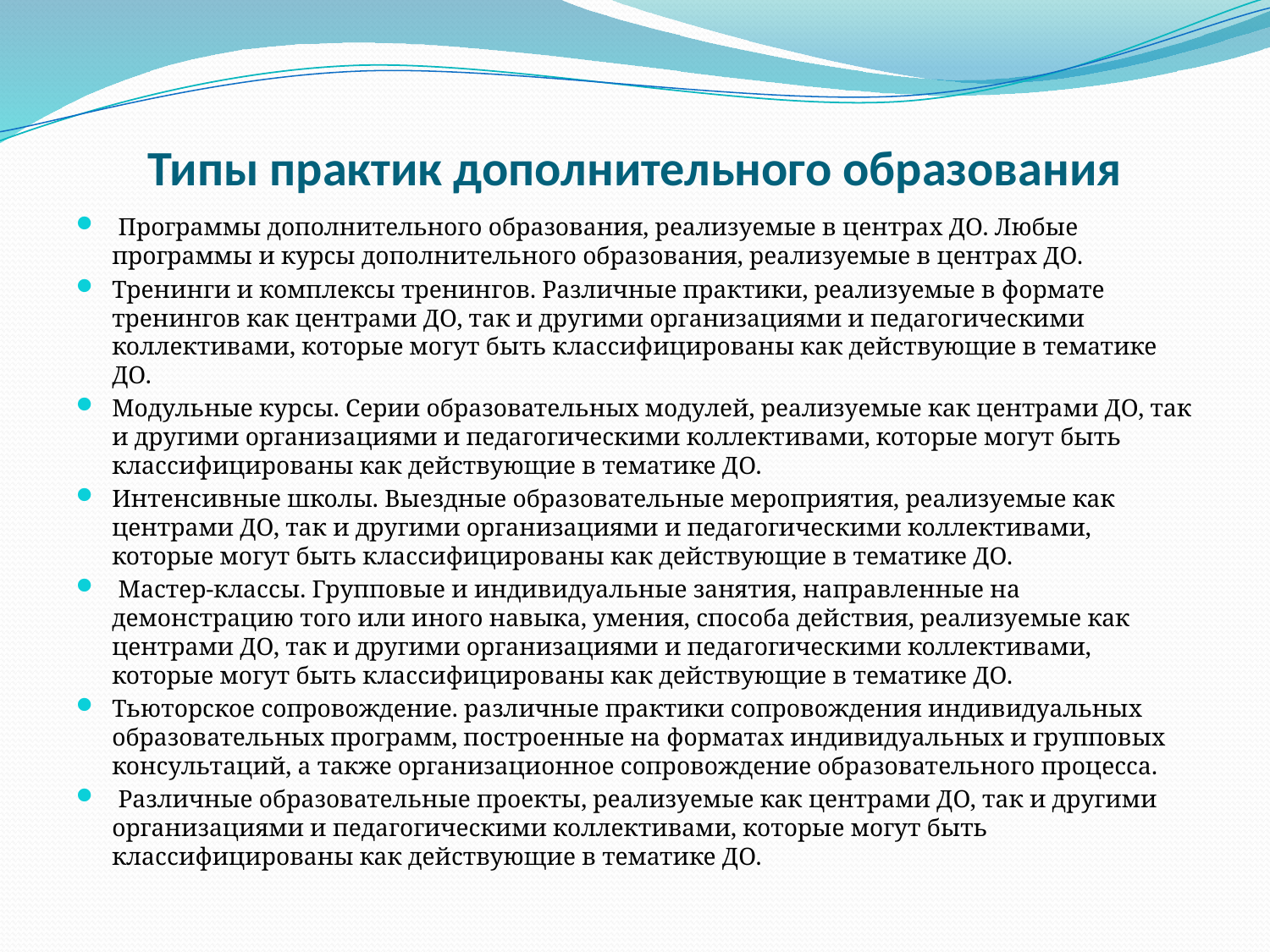

# Типы практик дополнительного образования
 Программы дополнительного образования, реализуемые в центрах ДО. Любые программы и курсы дополнительного образования, реализуемые в центрах ДО.
Тренинги и комплексы тренингов. Различные практики, реализуемые в формате тренингов как центрами ДО, так и другими организациями и педагогическими коллективами, которые могут быть классифицированы как действующие в тематике ДО.
Модульные курсы. Серии образовательных модулей, реализуемые как центрами ДО, так и другими организациями и педагогическими коллективами, которые могут быть классифицированы как действующие в тематике ДО.
Интенсивные школы. Выездные образовательные мероприятия, реализуемые как центрами ДО, так и другими организациями и педагогическими коллективами, которые могут быть классифицированы как действующие в тематике ДО.
 Мастер-классы. Групповые и индивидуальные занятия, направленные на демонстрацию того или иного навыка, умения, способа действия, реализуемые как центрами ДО, так и другими организациями и педагогическими коллективами, которые могут быть классифицированы как действующие в тематике ДО.
Тьюторское сопровождение. различные практики сопровождения индивидуальных образовательных программ, построенные на форматах индивидуальных и групповых консультаций, а также организационное сопровождение образовательного процесса.
 Различные образовательные проекты, реализуемые как центрами ДО, так и другими организациями и педагогическими коллективами, которые могут быть классифицированы как действующие в тематике ДО.